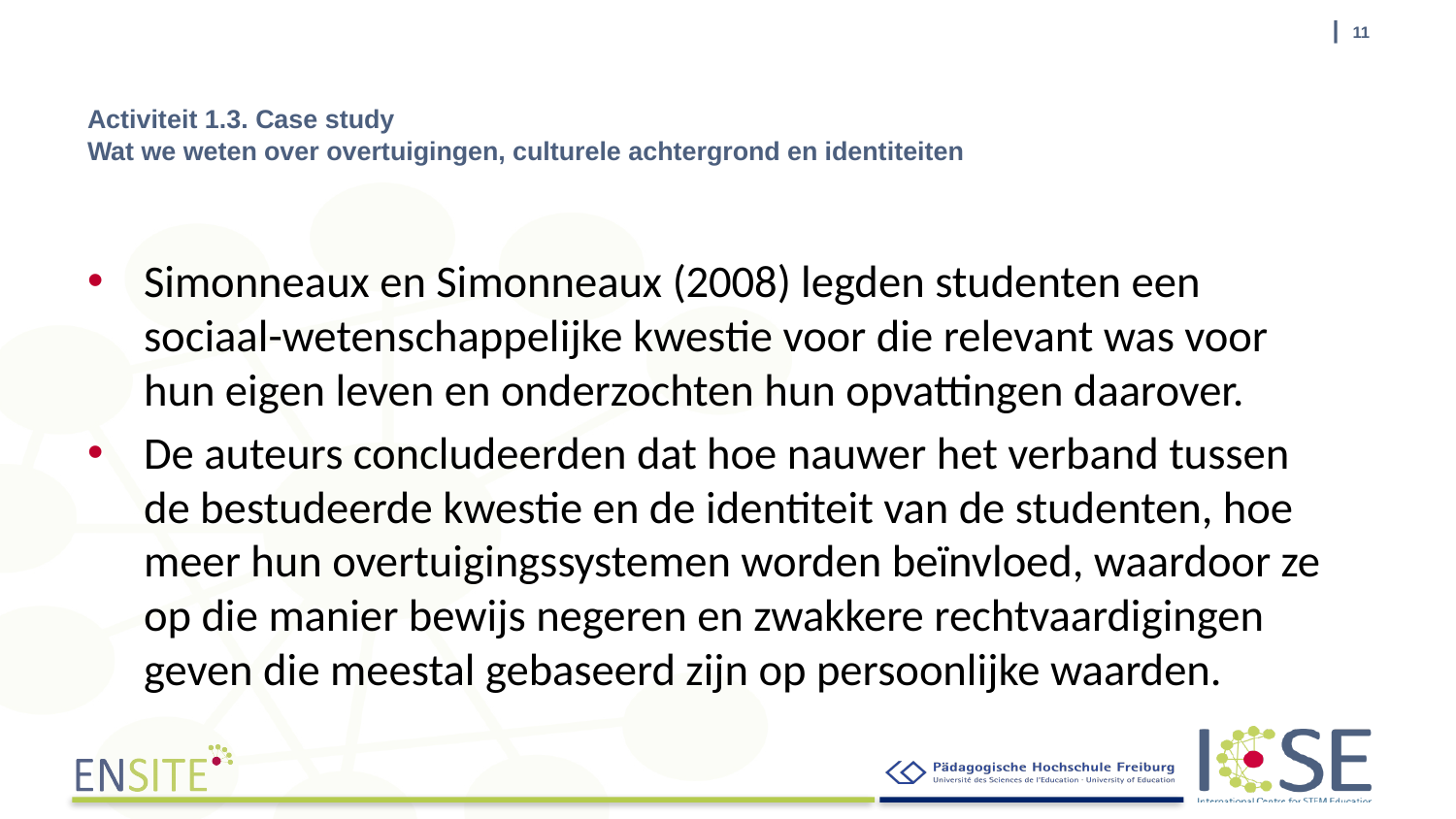

|  11
# Activiteit 1.3. Case study Wat we weten over overtuigingen, culturele achtergrond en identiteiten
Simonneaux en Simonneaux (2008) legden studenten een sociaal-wetenschappelijke kwestie voor die relevant was voor hun eigen leven en onderzochten hun opvattingen daarover.
De auteurs concludeerden dat hoe nauwer het verband tussen de bestudeerde kwestie en de identiteit van de studenten, hoe meer hun overtuigingssystemen worden beïnvloed, waardoor ze op die manier bewijs negeren en zwakkere rechtvaardigingen geven die meestal gebaseerd zijn op persoonlijke waarden.